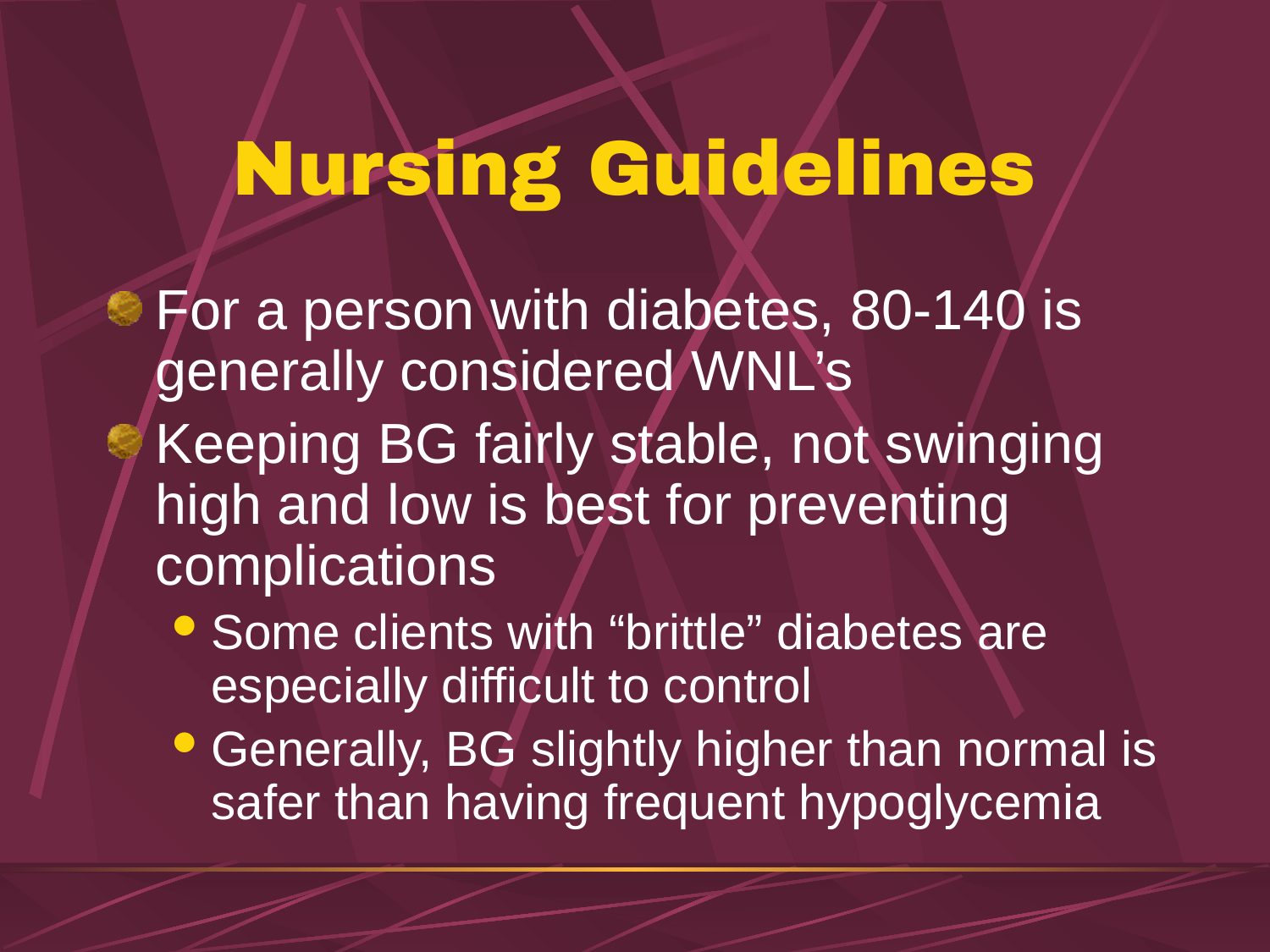

# Nursing Guidelines
For a person with diabetes, 80-140 is generally considered WNL’s
Keeping BG fairly stable, not swinging high and low is best for preventing complications
Some clients with “brittle” diabetes are especially difficult to control
Generally, BG slightly higher than normal is safer than having frequent hypoglycemia